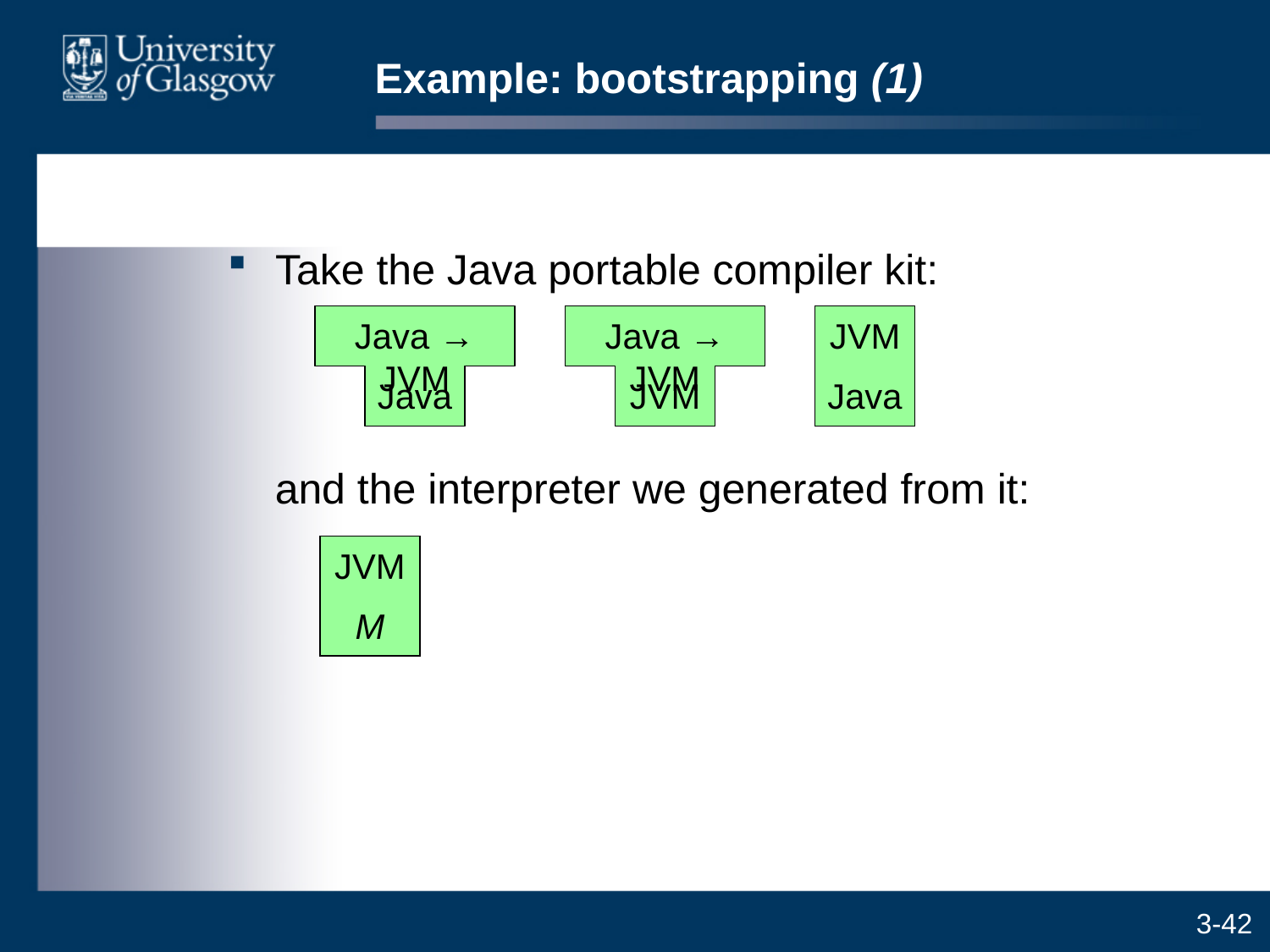

# Example: bootstrapping (1)
Take the Java portable compiler kit:

Java → JVM
Java

Java → JVM
JVM

JVM
Java
	and the interpreter we generated from it:

JVM
M